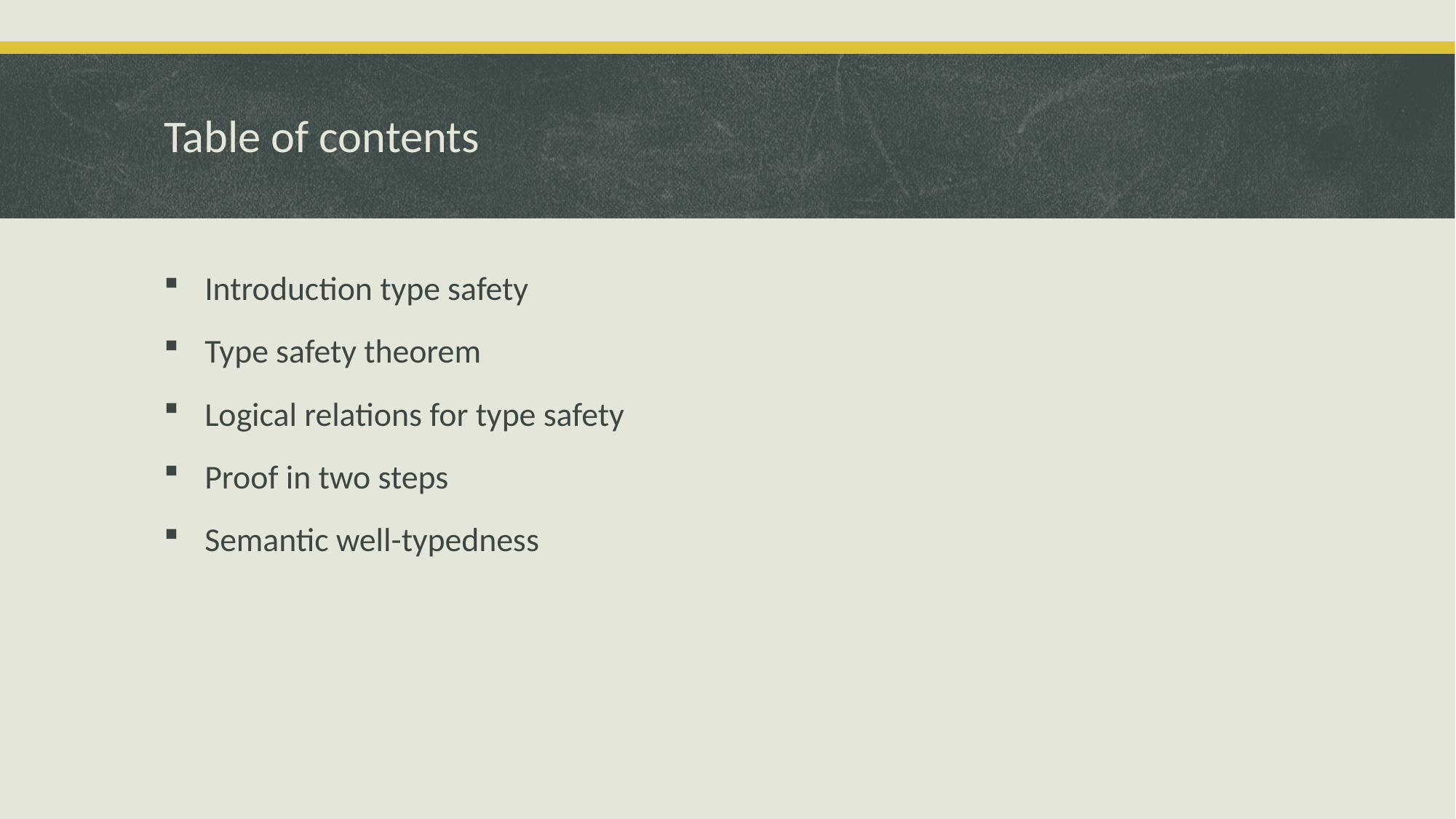

# Table of contents
Introduction type safety
Type safety theorem
Logical relations for type safety
Proof in two steps
Semantic well-typedness